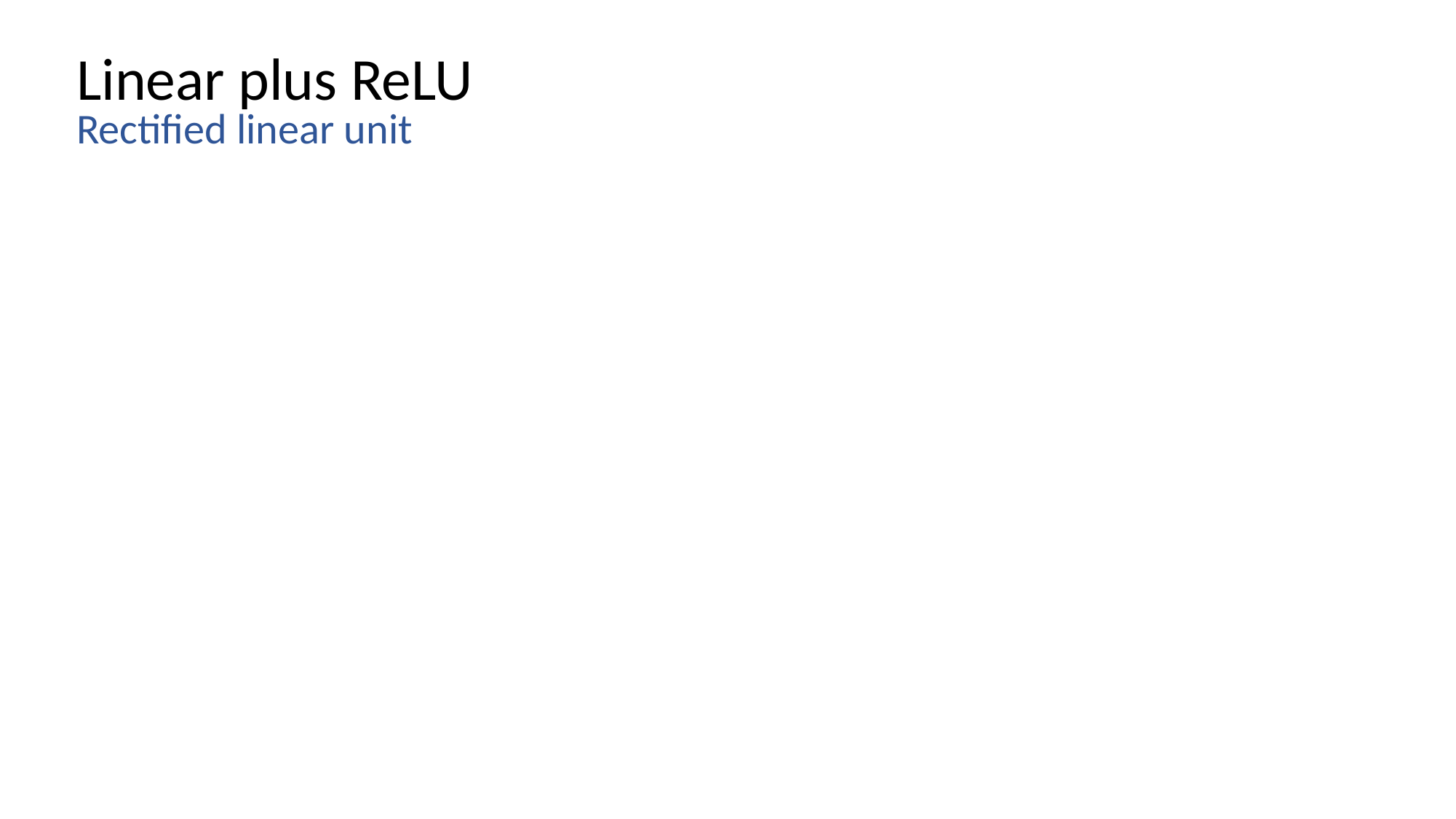

# Linear plus ReLU
Rectified linear unit